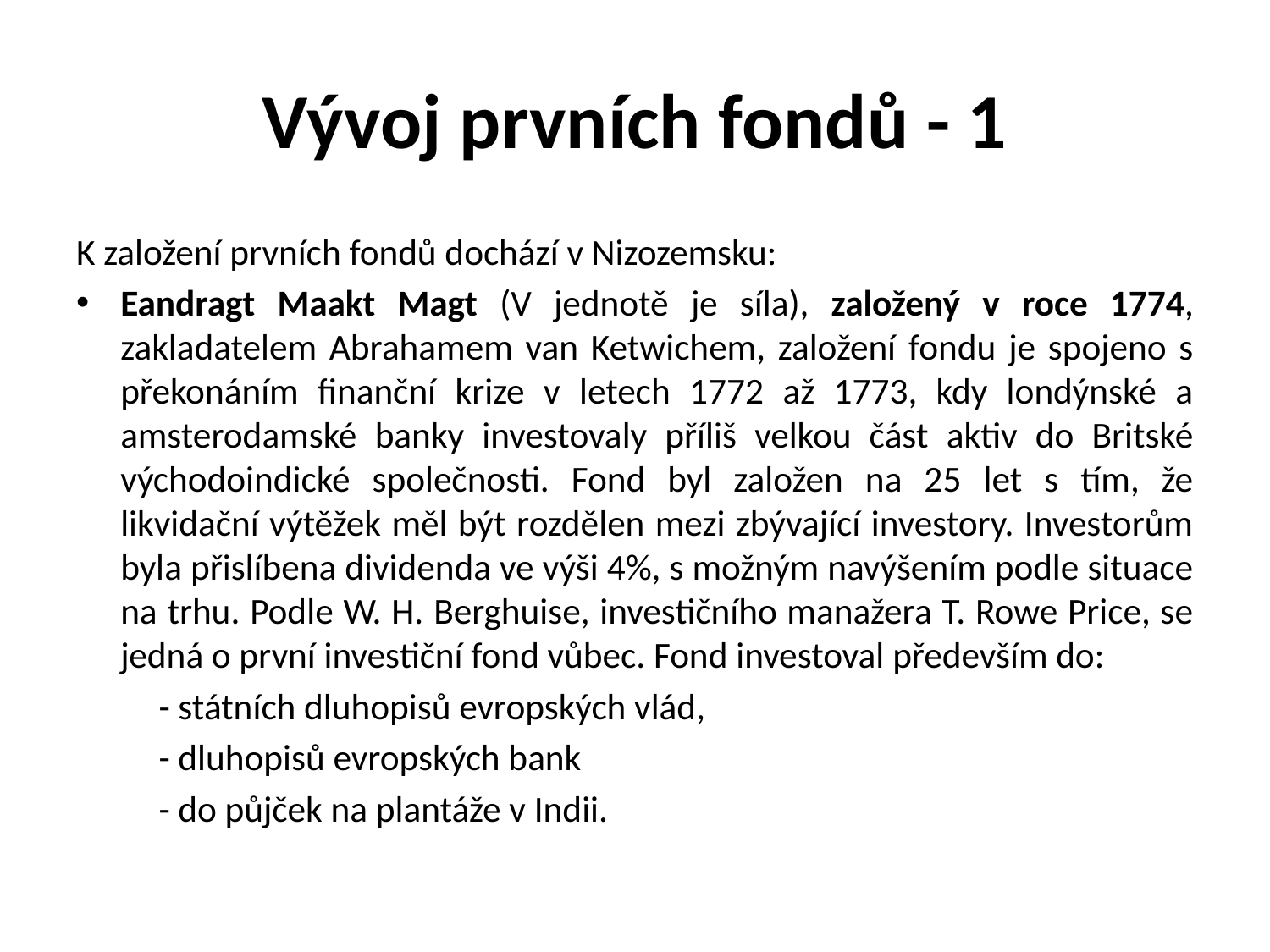

# Vývoj prvních fondů - 1
K založení prvních fondů dochází v Nizozemsku:
Eandragt Maakt Magt (V jednotě je síla), založený v roce 1774, zakladatelem Abrahamem van Ketwichem, založení fondu je spojeno s překonáním finanční krize v letech 1772 až 1773, kdy londýnské a amsterodamské banky investovaly příliš velkou část aktiv do Britské východoindické společnosti. Fond byl založen na 25 let s tím, že likvidační výtěžek měl být rozdělen mezi zbývající investory. Investorům byla přislíbena dividenda ve výši 4%, s možným navýšením podle situace na trhu. Podle W. H. Berghuise, investičního manažera T. Rowe Price, se jedná o první investiční fond vůbec. Fond investoval především do:
	- státních dluhopisů evropských vlád,
	- dluhopisů evropských bank
	- do půjček na plantáže v Indii.